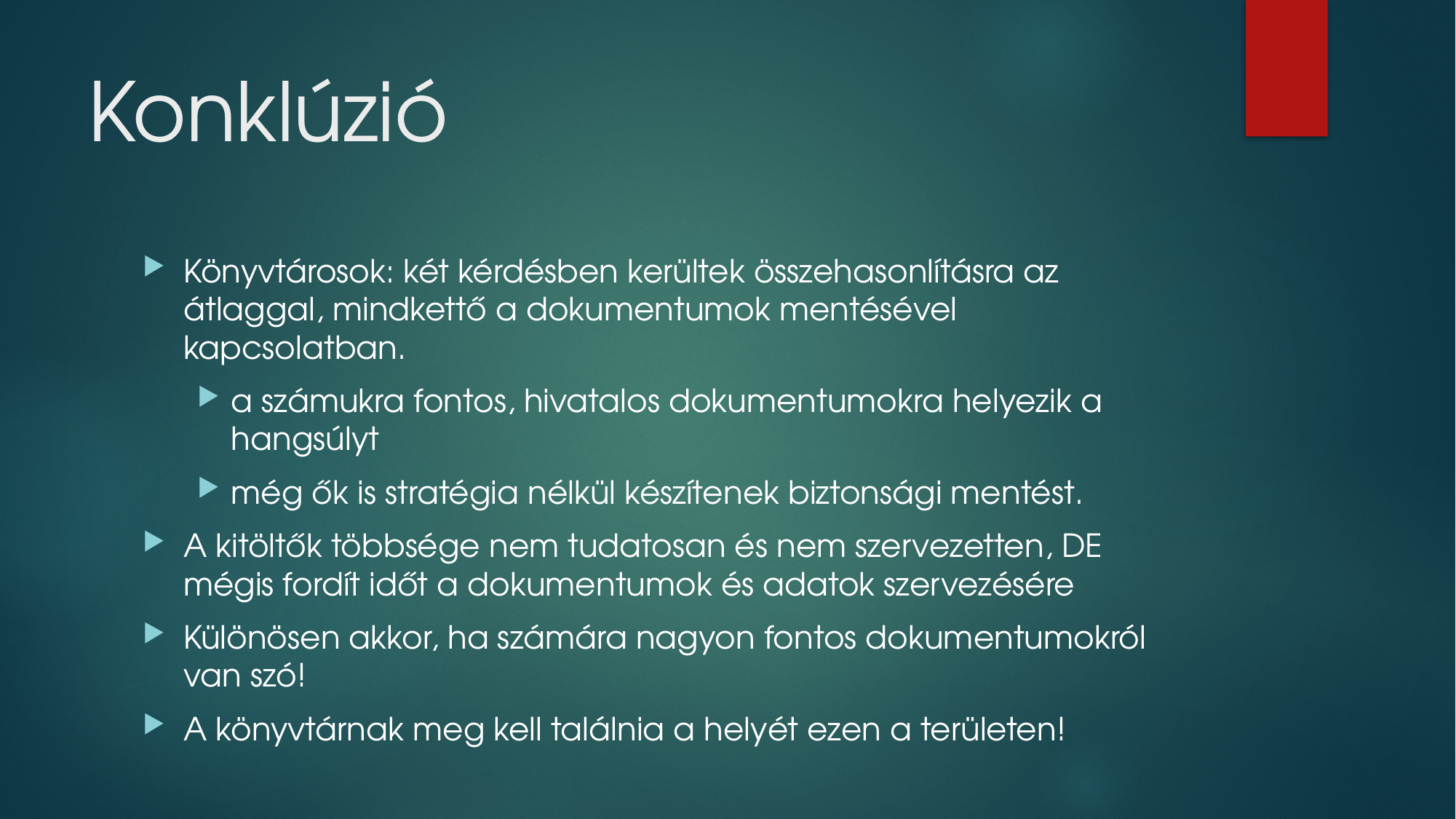

# Konklúzió
Könyvtárosok: két kérdésben kerültek összehasonlításra az átlaggal, mindkettő a dokumentumok mentésével kapcsolatban.
a számukra fontos, hivatalos dokumentumokra helyezik a hangsúlyt
még ők is stratégia nélkül készítenek biztonsági mentést.
A kitöltők többsége nem tudatosan és nem szervezetten, DE mégis fordít időt a dokumentumok és adatok szervezésére
Különösen akkor, ha számára nagyon fontos dokumentumokról van szó!
A könyvtárnak meg kell találnia a helyét ezen a területen!